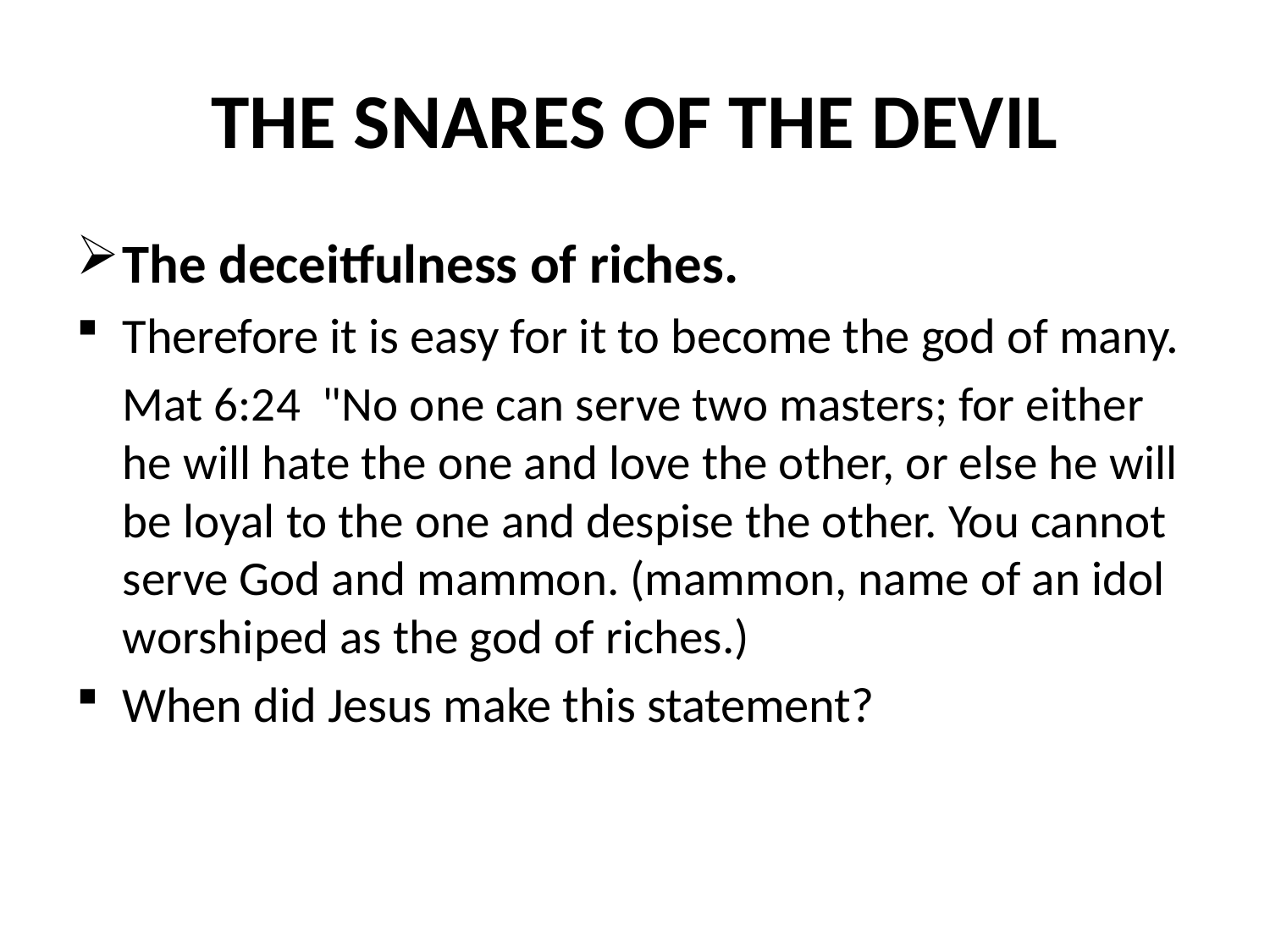

# THE SNARES OF THE DEVIL
The deceitfulness of riches.
Therefore it is easy for it to become the god of many.
	Mat 6:24  "No one can serve two masters; for either he will hate the one and love the other, or else he will be loyal to the one and despise the other. You cannot serve God and mammon. (mammon, name of an idol worshiped as the god of riches.)
When did Jesus make this statement?